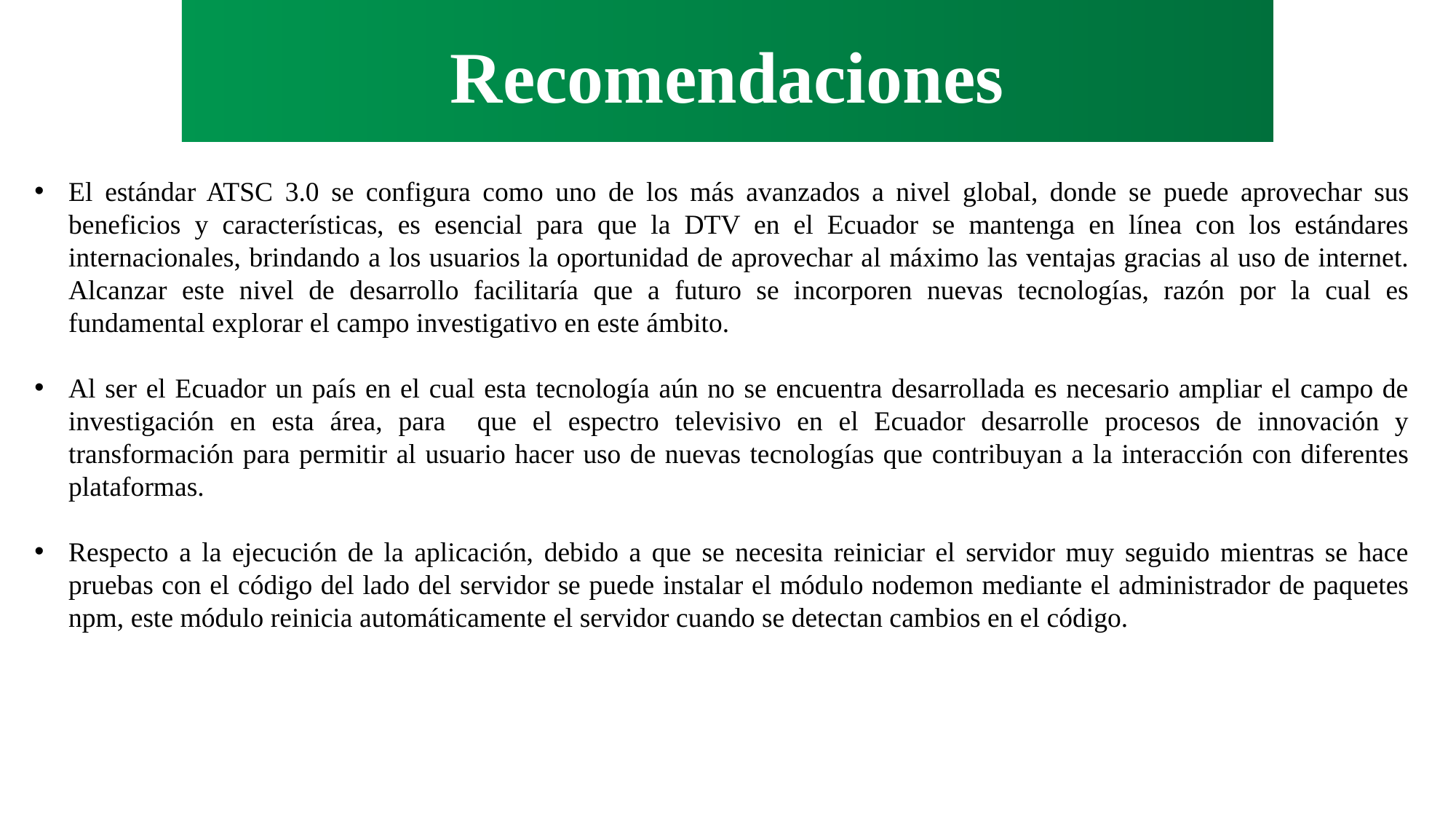

Recomendaciones
El estándar ATSC 3.0 se configura como uno de los más avanzados a nivel global, donde se puede aprovechar sus beneficios y características, es esencial para que la DTV en el Ecuador se mantenga en línea con los estándares internacionales, brindando a los usuarios la oportunidad de aprovechar al máximo las ventajas gracias al uso de internet. Alcanzar este nivel de desarrollo facilitaría que a futuro se incorporen nuevas tecnologías, razón por la cual es fundamental explorar el campo investigativo en este ámbito.

Al ser el Ecuador un país en el cual esta tecnología aún no se encuentra desarrollada es necesario ampliar el campo de investigación en esta área, para  que el espectro televisivo en el Ecuador desarrolle procesos de innovación y transformación para permitir al usuario hacer uso de nuevas tecnologías que contribuyan a la interacción con diferentes plataformas.

Respecto a la ejecución de la aplicación, debido a que se necesita reiniciar el servidor muy seguido mientras se hace pruebas con el código del lado del servidor se puede instalar el módulo nodemon mediante el administrador de paquetes npm, este módulo reinicia automáticamente el servidor cuando se detectan cambios en el código.